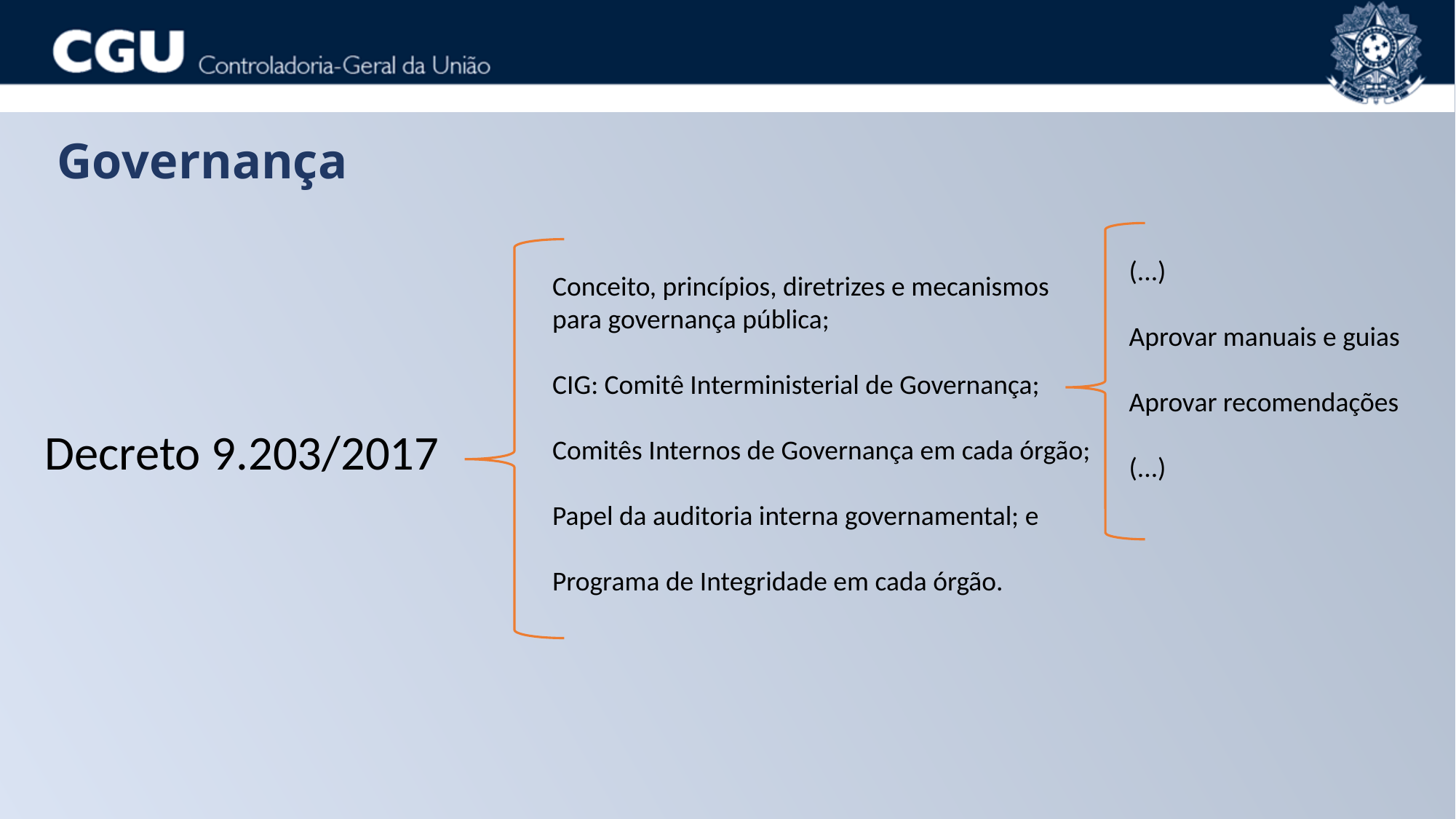

Governança

(...)

Aprovar manuais e guias

Aprovar recomendações

(...)
Conceito, princípios, diretrizes e mecanismos
para governança pública;

CIG: Comitê Interministerial de Governança;

Comitês Internos de Governança em cada órgão;

Papel da auditoria interna governamental; e

Programa de Integridade em cada órgão.

Decreto 9.203/2017